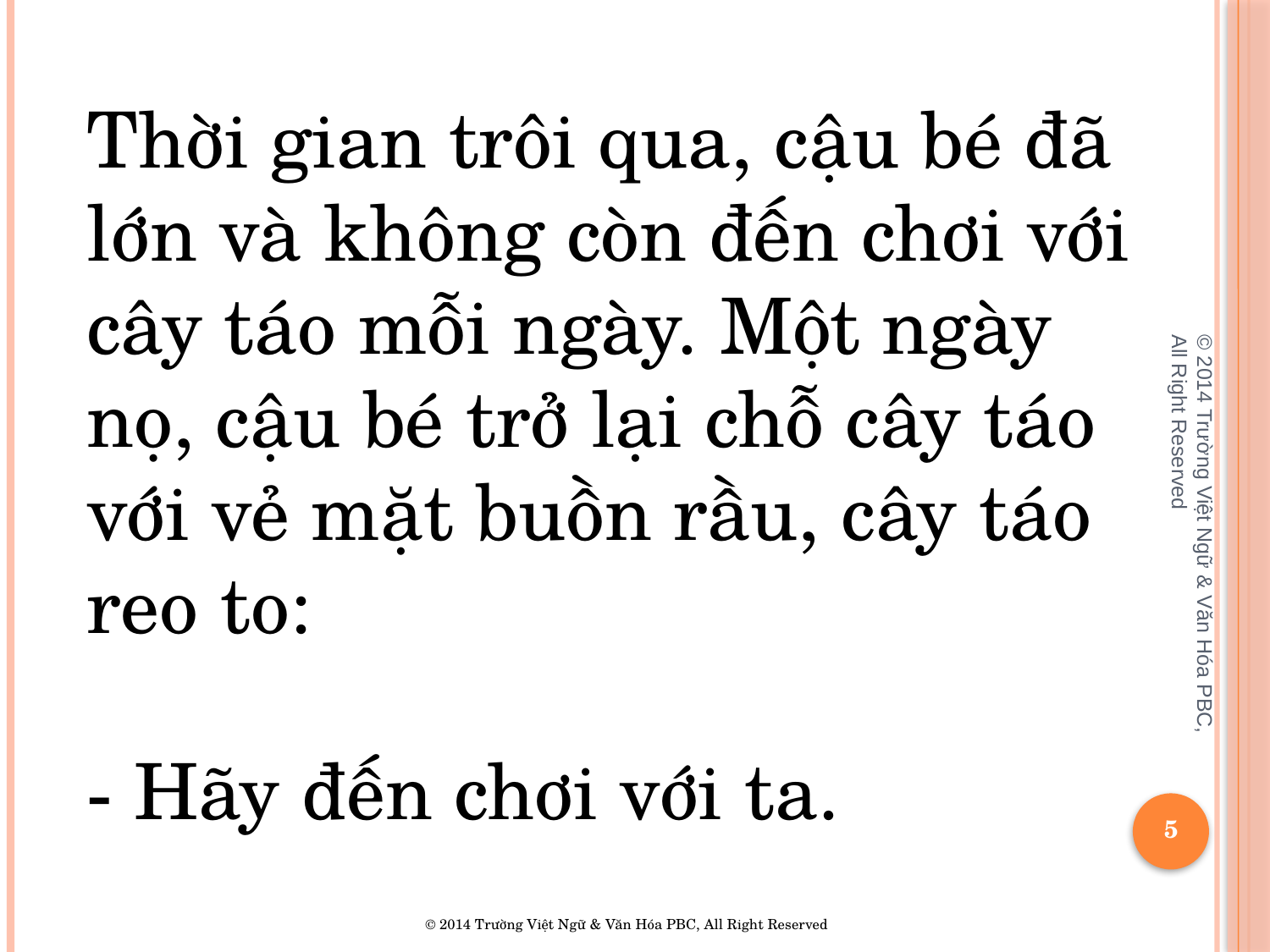

Thời gian trôi qua, cậu bé đã lớn và không còn đến chơi với cây táo mỗi ngày. Một ngày nọ, cậu bé trở lại chỗ cây táo với vẻ mặt buồn rầu, cây táo reo to:
- Hãy đến chơi với ta.
© 2014 Trường Việt Ngữ & Văn Hóa PBC, All Right Reserved
5
© 2014 Trường Việt Ngữ & Văn Hóa PBC, All Right Reserved